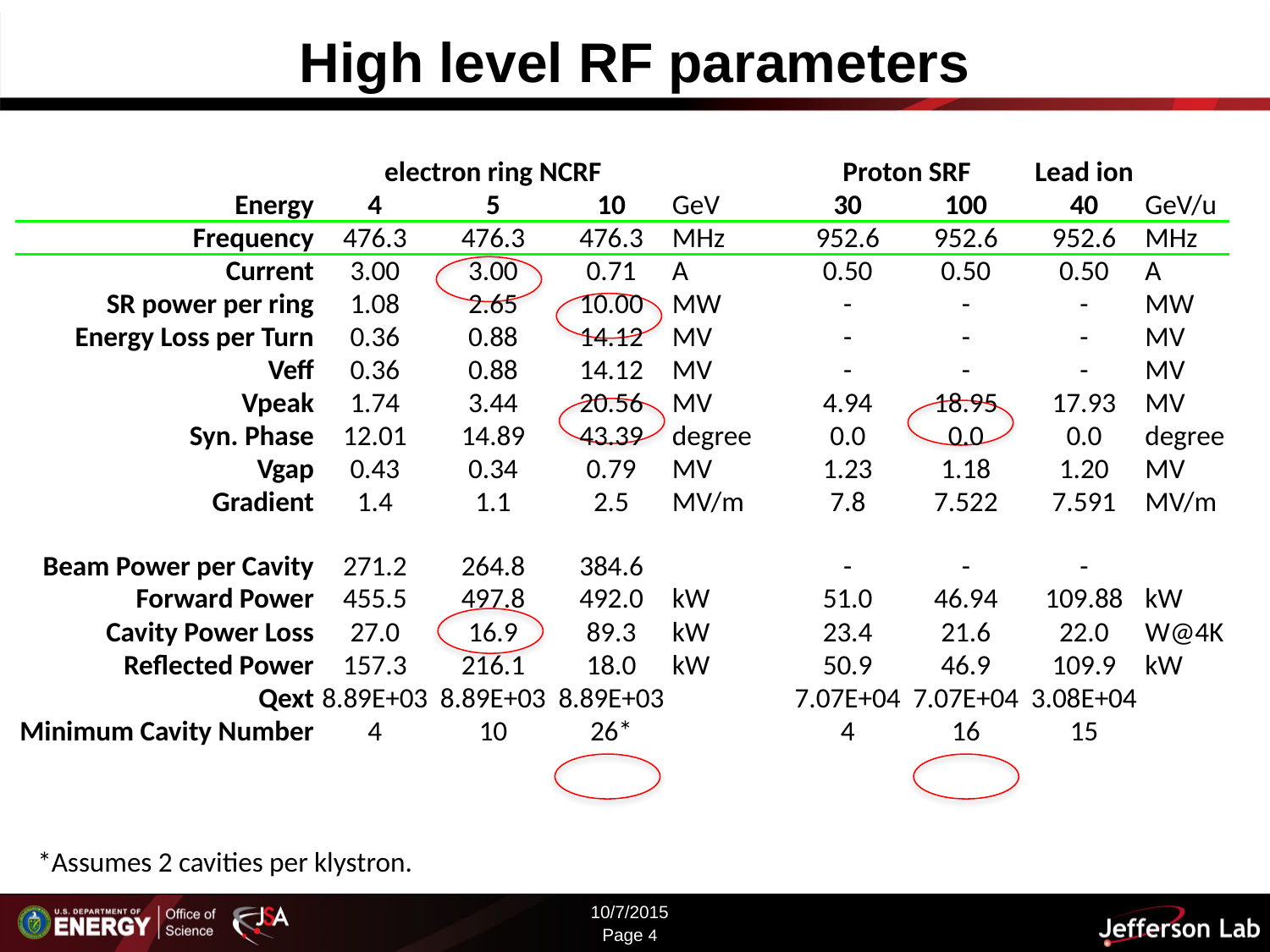

# High level RF parameters
|  | electron ring NCRF |  |  |  | Proton SRF |  | Lead ion |  |
| --- | --- | --- | --- | --- | --- | --- | --- | --- |
| Energy | 4 | 5 | 10 | GeV | 30 | 100 | 40 | GeV/u |
| Frequency | 476.3 | 476.3 | 476.3 | MHz | 952.6 | 952.6 | 952.6 | MHz |
| Current | 3.00 | 3.00 | 0.71 | A | 0.50 | 0.50 | 0.50 | A |
| SR power per ring | 1.08 | 2.65 | 10.00 | MW | - | - | - | MW |
| Energy Loss per Turn | 0.36 | 0.88 | 14.12 | MV | - | - | - | MV |
| Veff | 0.36 | 0.88 | 14.12 | MV | - | - | - | MV |
| Vpeak | 1.74 | 3.44 | 20.56 | MV | 4.94 | 18.95 | 17.93 | MV |
| Syn. Phase | 12.01 | 14.89 | 43.39 | degree | 0.0 | 0.0 | 0.0 | degree |
| Vgap | 0.43 | 0.34 | 0.79 | MV | 1.23 | 1.18 | 1.20 | MV |
| Gradient | 1.4 | 1.1 | 2.5 | MV/m | 7.8 | 7.522 | 7.591 | MV/m |
| Beam Power per Cavity | 271.2 | 264.8 | 384.6 |  | - | - | - |  |
| Forward Power | 455.5 | 497.8 | 492.0 | kW | 51.0 | 46.94 | 109.88 | kW |
| Cavity Power Loss | 27.0 | 16.9 | 89.3 | kW | 23.4 | 21.6 | 22.0 | W@4K |
| Reflected Power | 157.3 | 216.1 | 18.0 | kW | 50.9 | 46.9 | 109.9 | kW |
| Qext | 8.89E+03 | 8.89E+03 | 8.89E+03 |  | 7.07E+04 | 7.07E+04 | 3.08E+04 |  |
| Minimum Cavity Number | 4 | 10 | 26\* |  | 4 | 16 | 15 |  |

*Assumes 2 cavities per klystron.